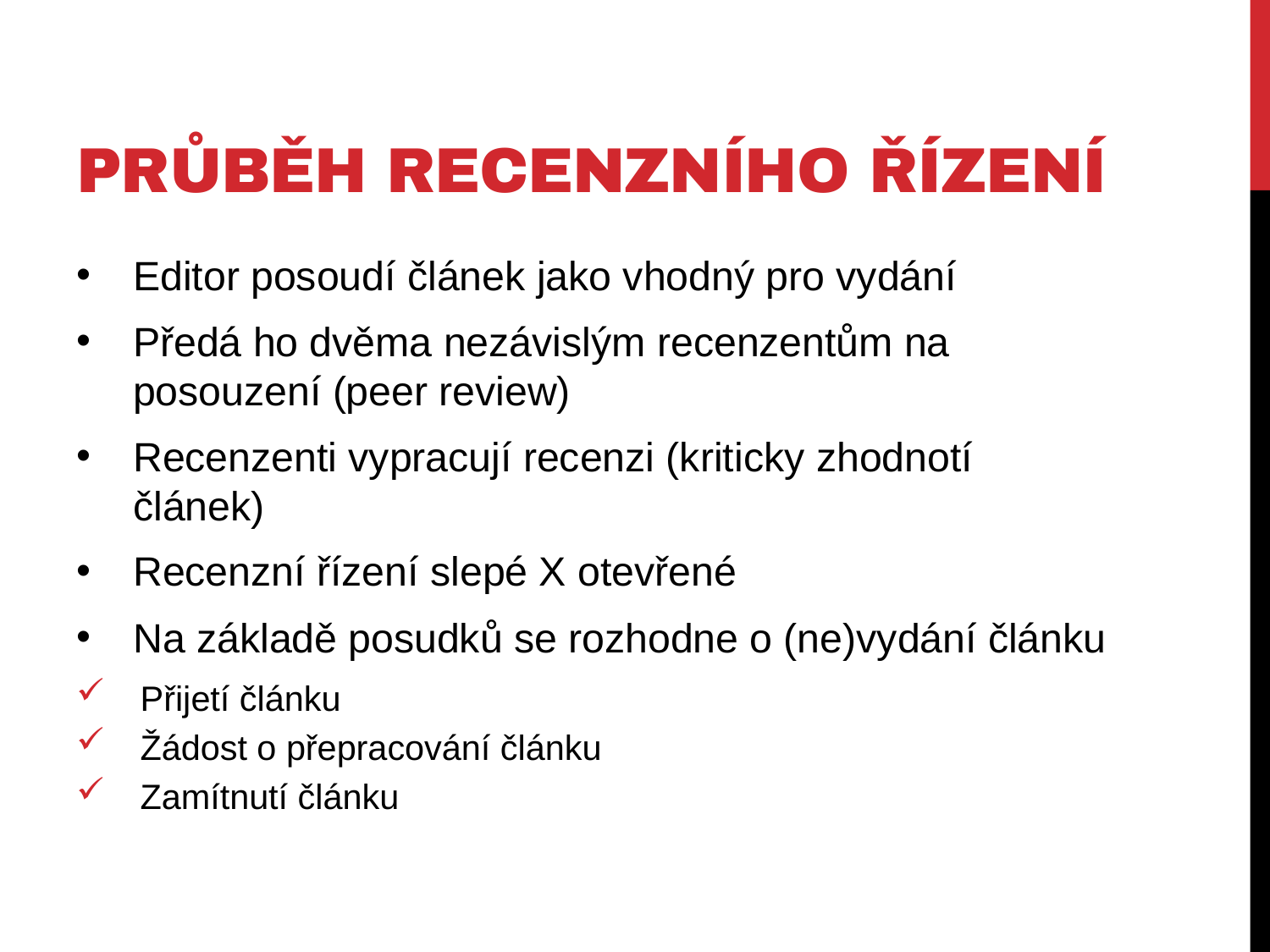

# Průběh recenzního řízení
Editor posoudí článek jako vhodný pro vydání
Předá ho dvěma nezávislým recenzentům na posouzení (peer review)
Recenzenti vypracují recenzi (kriticky zhodnotí článek)
Recenzní řízení slepé X otevřené
Na základě posudků se rozhodne o (ne)vydání článku
Přijetí článku
Žádost o přepracování článku
Zamítnutí článku